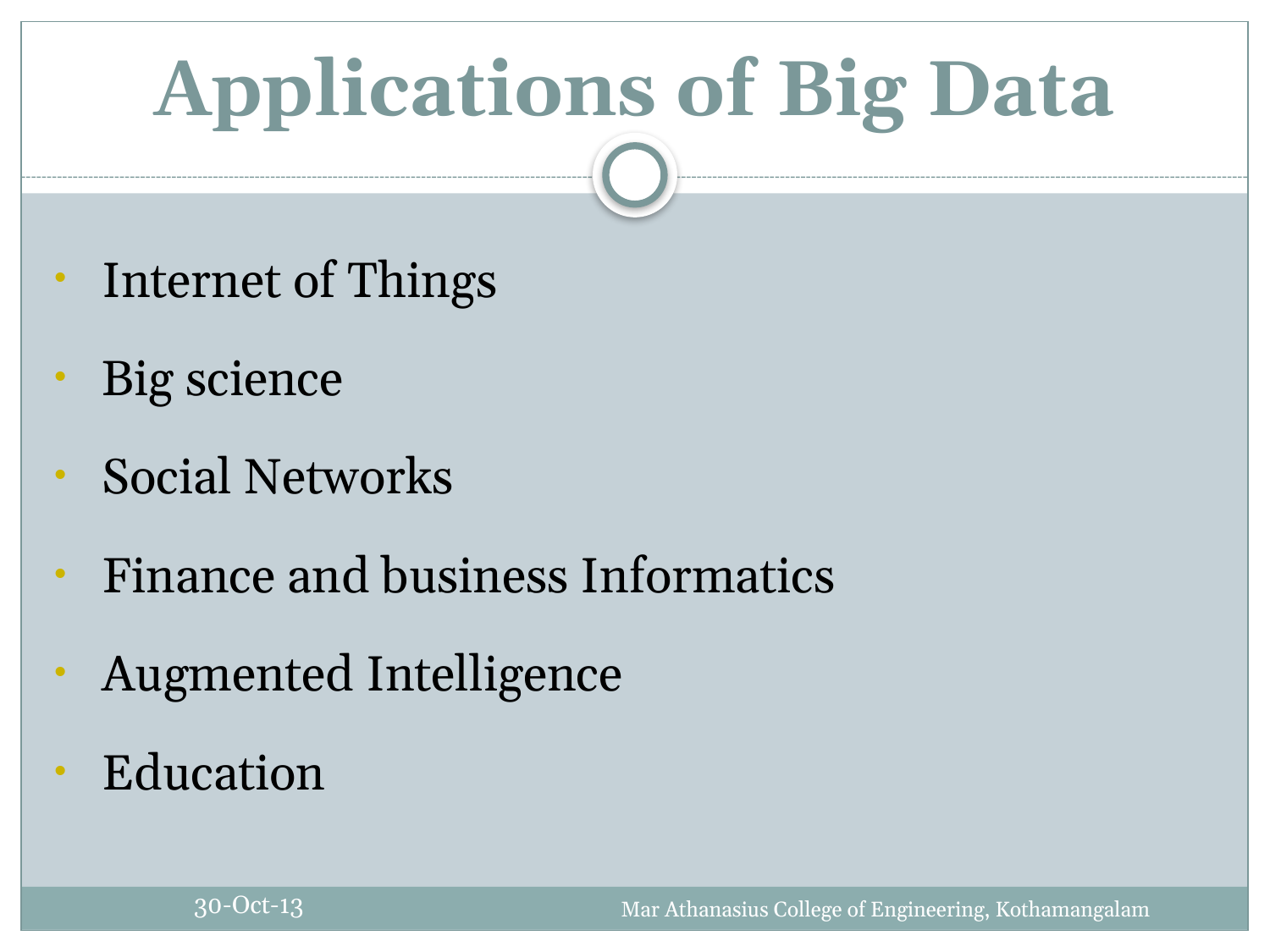

# Applications of Big Data
Internet of Things
Big science
Social Networks
Finance and business Informatics
Augmented Intelligence
Education

30-Oct-13
Mar Athanasius College of Engineering, Kothamangalam